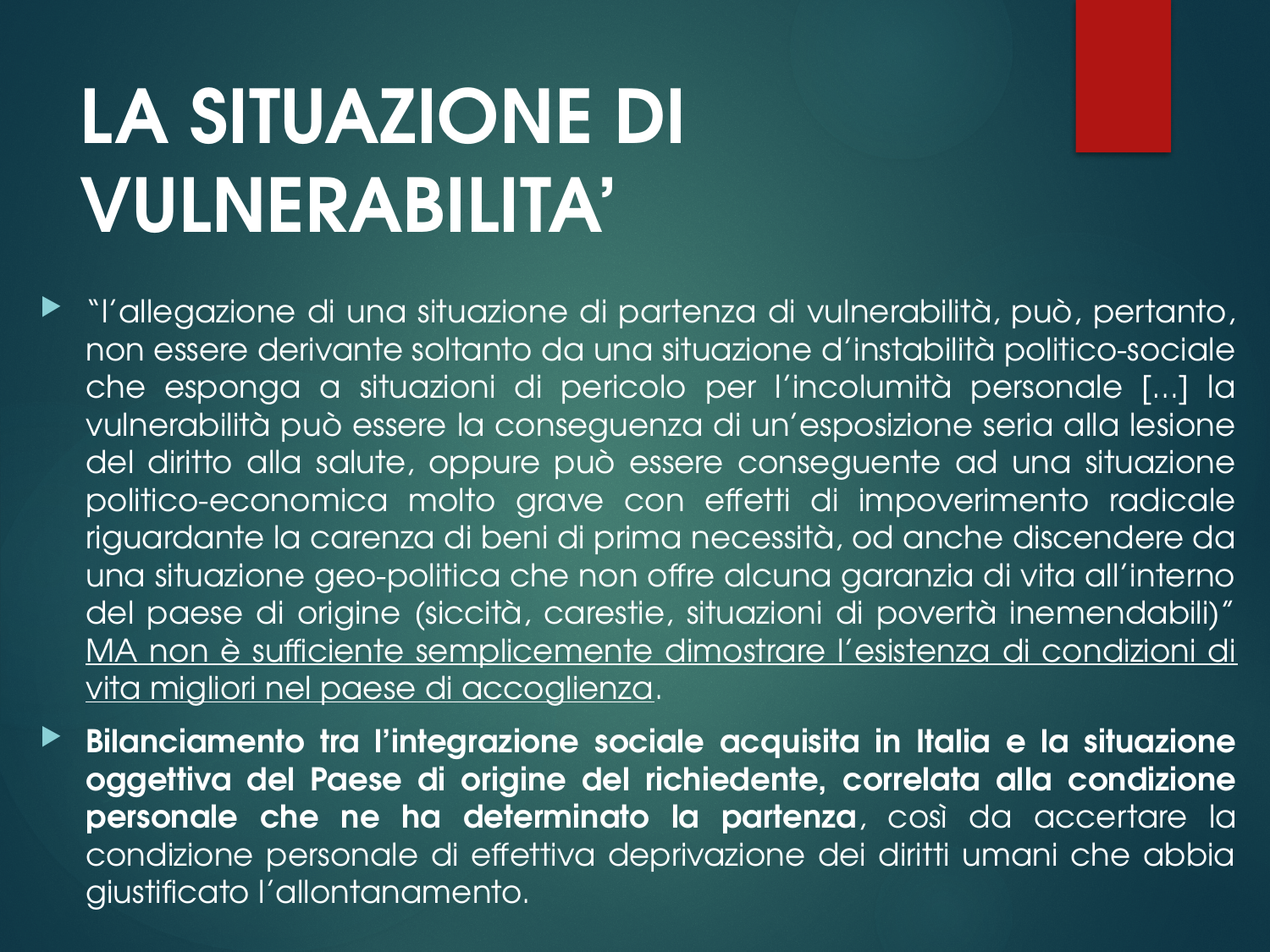

# LA SITUAZIONE DI VULNERABILITA’
“l’allegazione di una situazione di partenza di vulnerabilità, può, pertanto, non essere derivante soltanto da una situazione d’instabilità politico-sociale che esponga a situazioni di pericolo per l’incolumità personale […] la vulnerabilità può essere la conseguenza di un’esposizione seria alla lesione del diritto alla salute, oppure può essere conseguente ad una situazione politico-economica molto grave con effetti di impoverimento radicale riguardante la carenza di beni di prima necessità, od anche discendere da una situazione geo-politica che non offre alcuna garanzia di vita all’interno del paese di origine (siccità, carestie, situazioni di povertà inemendabili)” MA non è sufficiente semplicemente dimostrare l’esistenza di condizioni di vita migliori nel paese di accoglienza.
Bilanciamento tra l’integrazione sociale acquisita in Italia e la situazione oggettiva del Paese di origine del richiedente, correlata alla condizione personale che ne ha determinato la partenza, così da accertare la condizione personale di effettiva deprivazione dei diritti umani che abbia giustificato l’allontanamento.